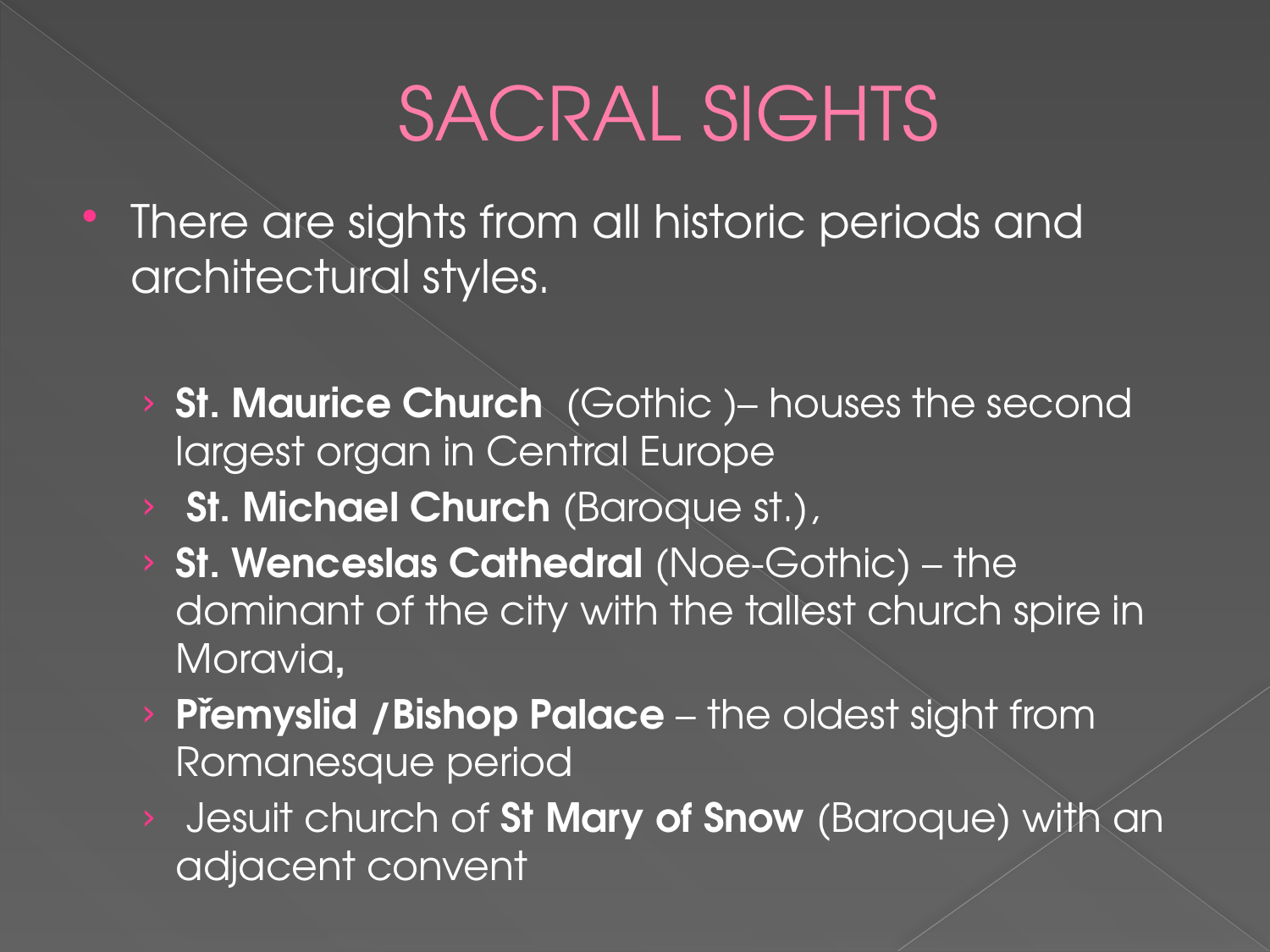

# SACRAL SIGHTS
There are sights from all historic periods and architectural styles.

St. Maurice Church  (Gothic )– houses the second largest organ in Central Europe
 St. Michael Church (Baroque st.),
St. Wenceslas Cathedral (Noe-Gothic) – the dominant of the city with the tallest church spire in Moravia,
Přemyslid /Bishop Palace – the oldest sight from Romanesque period
 Jesuit church of St Mary of Snow (Baroque) with an adjacent convent